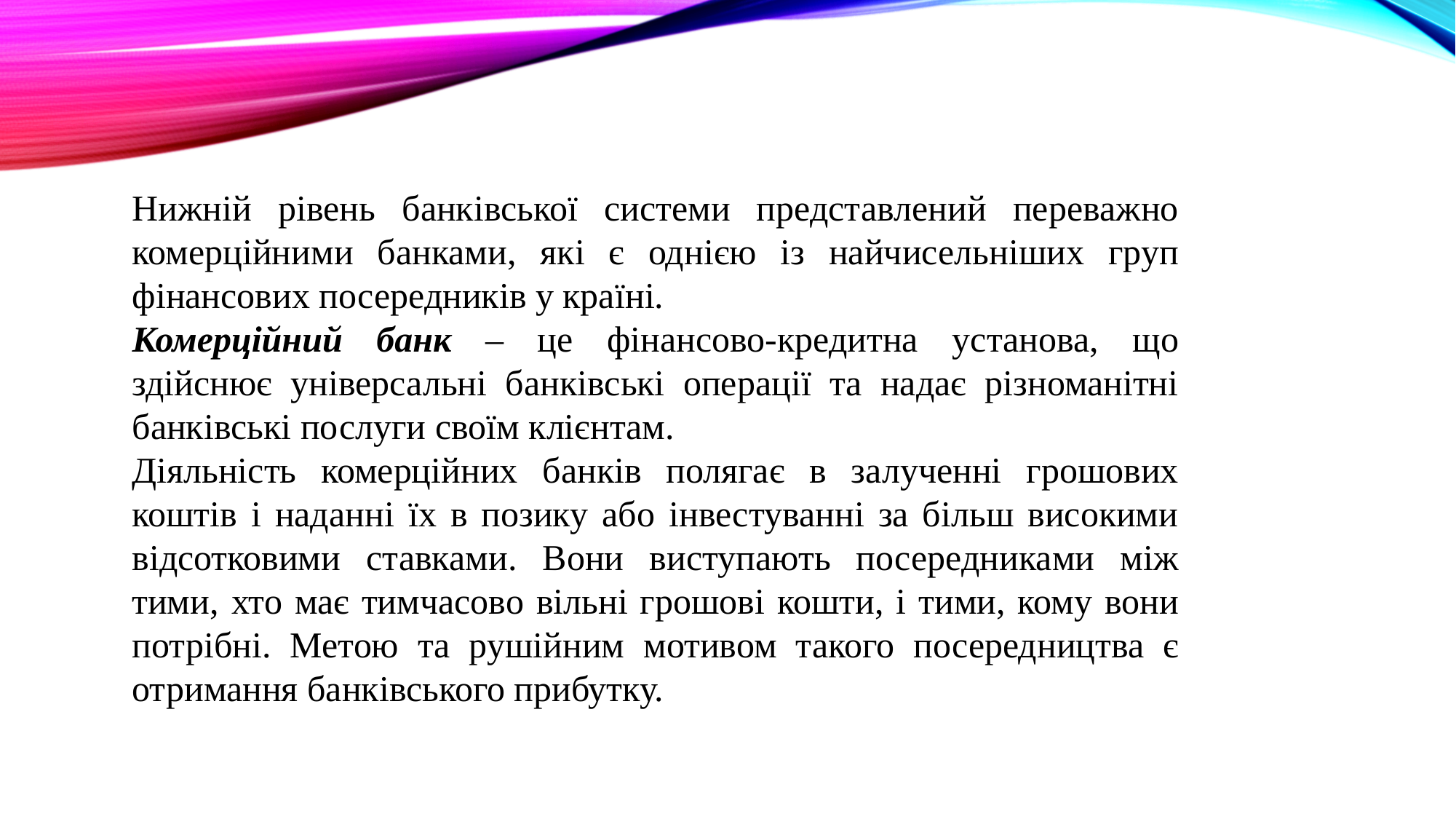

Нижній рівень банківської системи представлений переважно комерційними банками, які є однією із найчисельніших груп фінансових посередників у країні.
Комерційний банк – це фінансово-кредитна установа, що здійснює універсальні банківські операції та надає різноманітні банківські послуги своїм клієнтам.
Діяльність комерційних банків полягає в залученні грошових коштів і наданні їх в позику або інвестуванні за більш високими відсотковими ставками. Вони виступають посередниками між тими, хто має тимчасово вільні грошові кошти, і тими, кому вони потрібні. Метою та рушійним мотивом такого посередництва є отримання банківського прибутку.